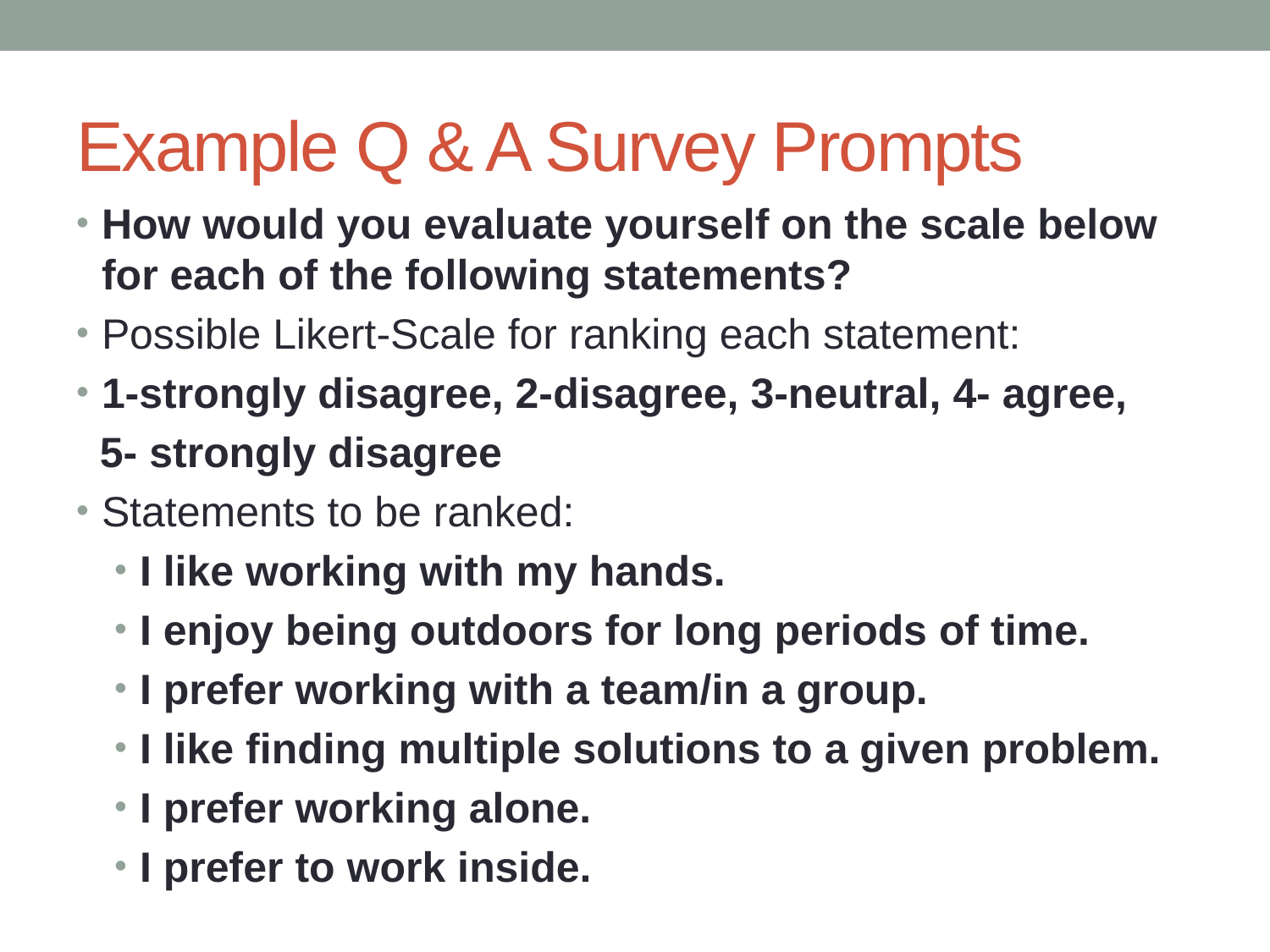

# Example Q & A Survey Prompts
How would you evaluate yourself on the scale below for each of the following statements?
Possible Likert-Scale for ranking each statement:
1-strongly disagree, 2-disagree, 3-neutral, 4- agree,
  5- strongly disagree
Statements to be ranked:
I like working with my hands.
I enjoy being outdoors for long periods of time.
I prefer working with a team/in a group.
I like finding multiple solutions to a given problem.
I prefer working alone.
I prefer to work inside.